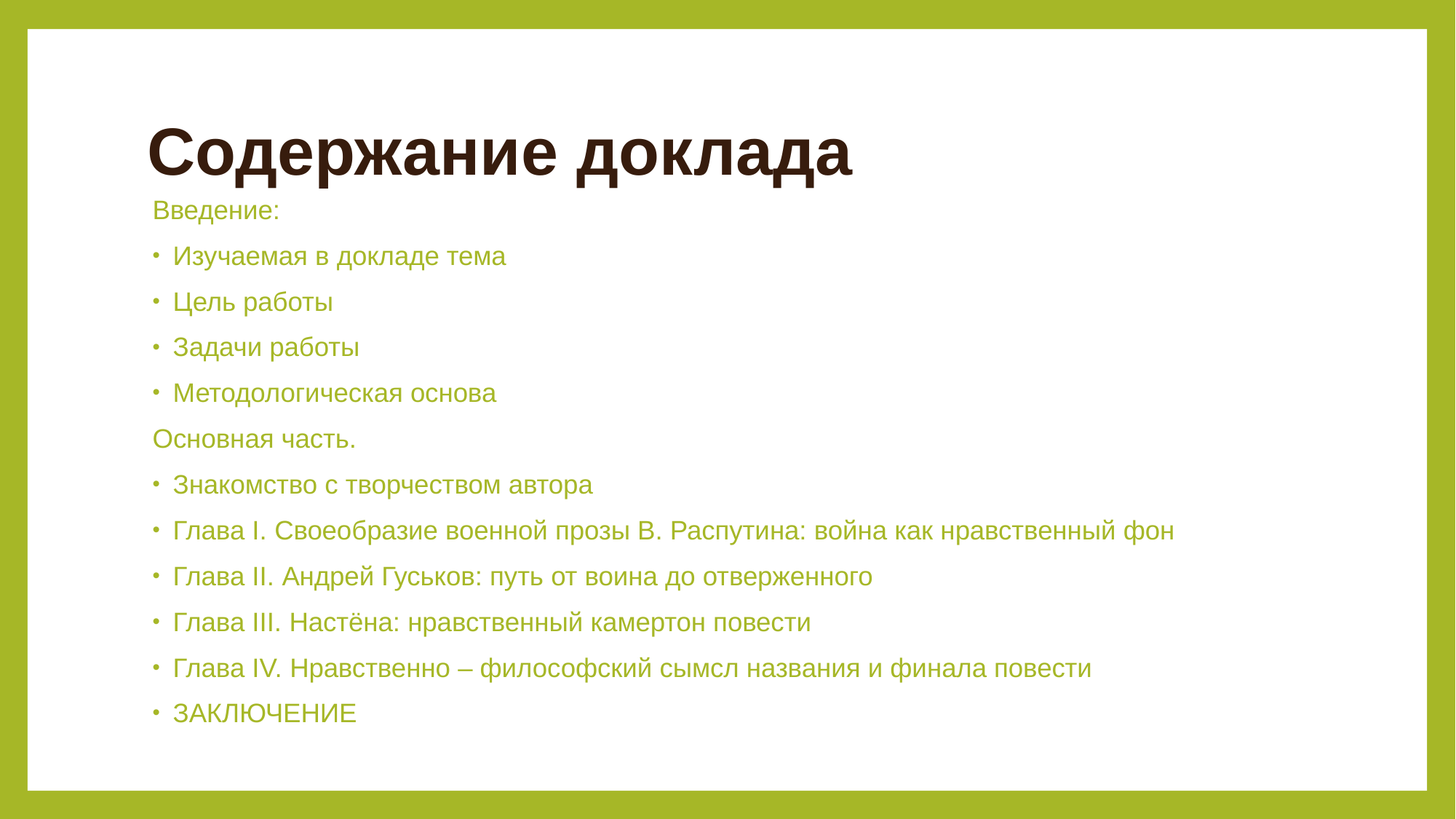

# Содержание доклада
Введение:
Изучаемая в докладе тема
Цель работы
Задачи работы
Методологическая основа
Основная часть.
Знакомство с творчеством автора
Глава I. Своеобразие военной прозы В. Распутина: война как нравственный фон
Глава II. Андрей Гуськов: путь от воина до отверженного
Глава III. Настёна: нравственный камертон повести
Глава IV. Нравственно – философский сымсл названия и финала повести
ЗАКЛЮЧЕНИЕ